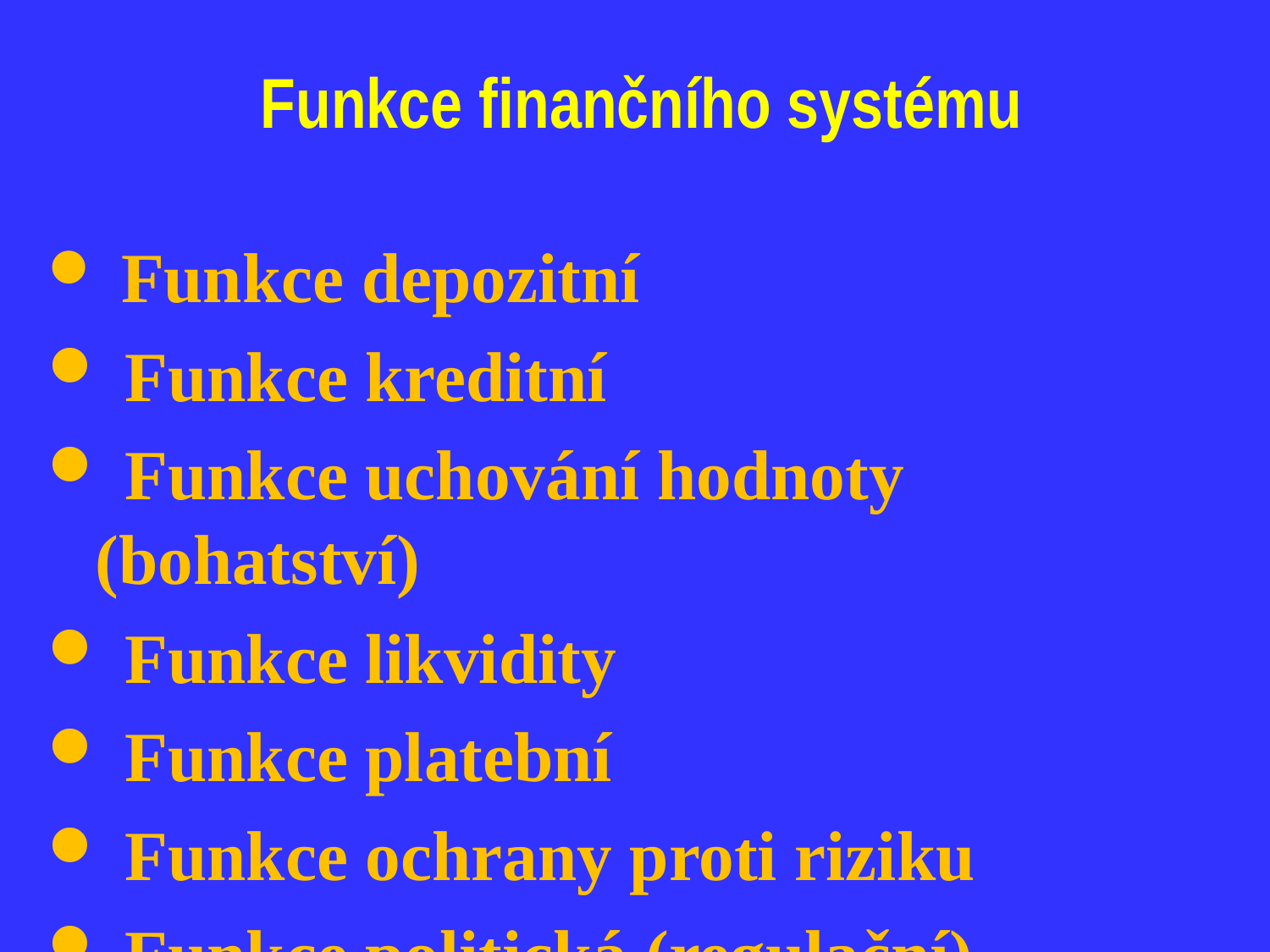

# Funkce finančního systému
 Funkce depozitní
 Funkce kreditní
 Funkce uchování hodnoty (bohatství)
 Funkce likvidity
 Funkce platební
 Funkce ochrany proti riziku
 Funkce politická (regulační)